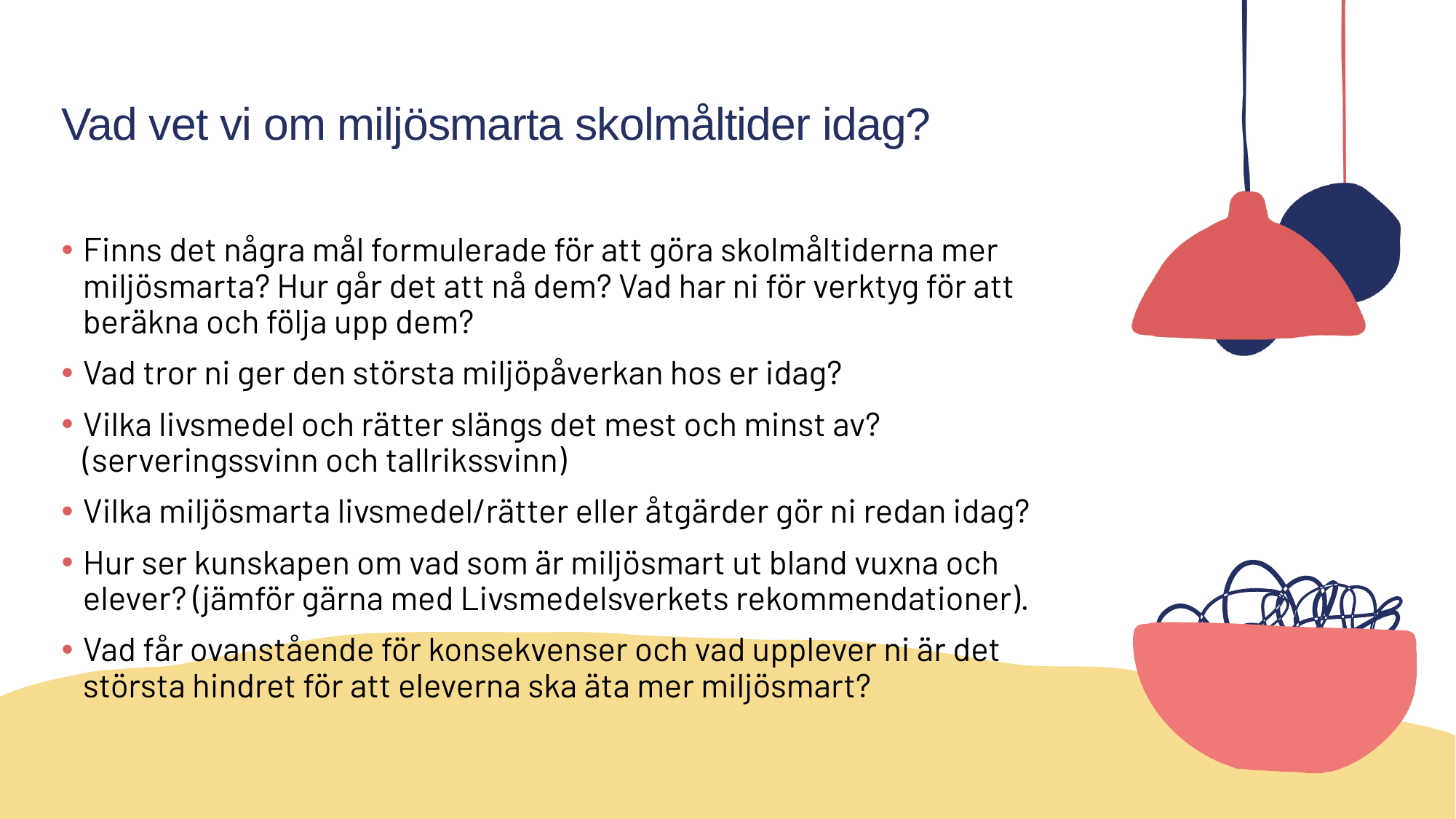

# Vad vet vi om miljösmarta skolmåltider idag?
Finns det några mål formulerade för att göra skolmåltiderna mer miljösmarta? Hur går det att nå dem? Vad har ni för verktyg för att beräkna och följa upp dem?
Vad tror ni ger den största miljöpåverkan hos er idag?
Vilka livsmedel och rätter slängs det mest och minst av? (serveringssvinn och tallrikssvinn)
Vilka miljösmarta livsmedel/rätter eller åtgärder gör ni redan idag?
Hur ser kunskapen om vad som är miljösmart ut bland vuxna och elever? (jämför gärna med Livsmedelsverkets rekommendationer).
Vad får ovanstående för konsekvenser och vad upplever ni är det största hindret för att eleverna ska äta mer miljösmart?